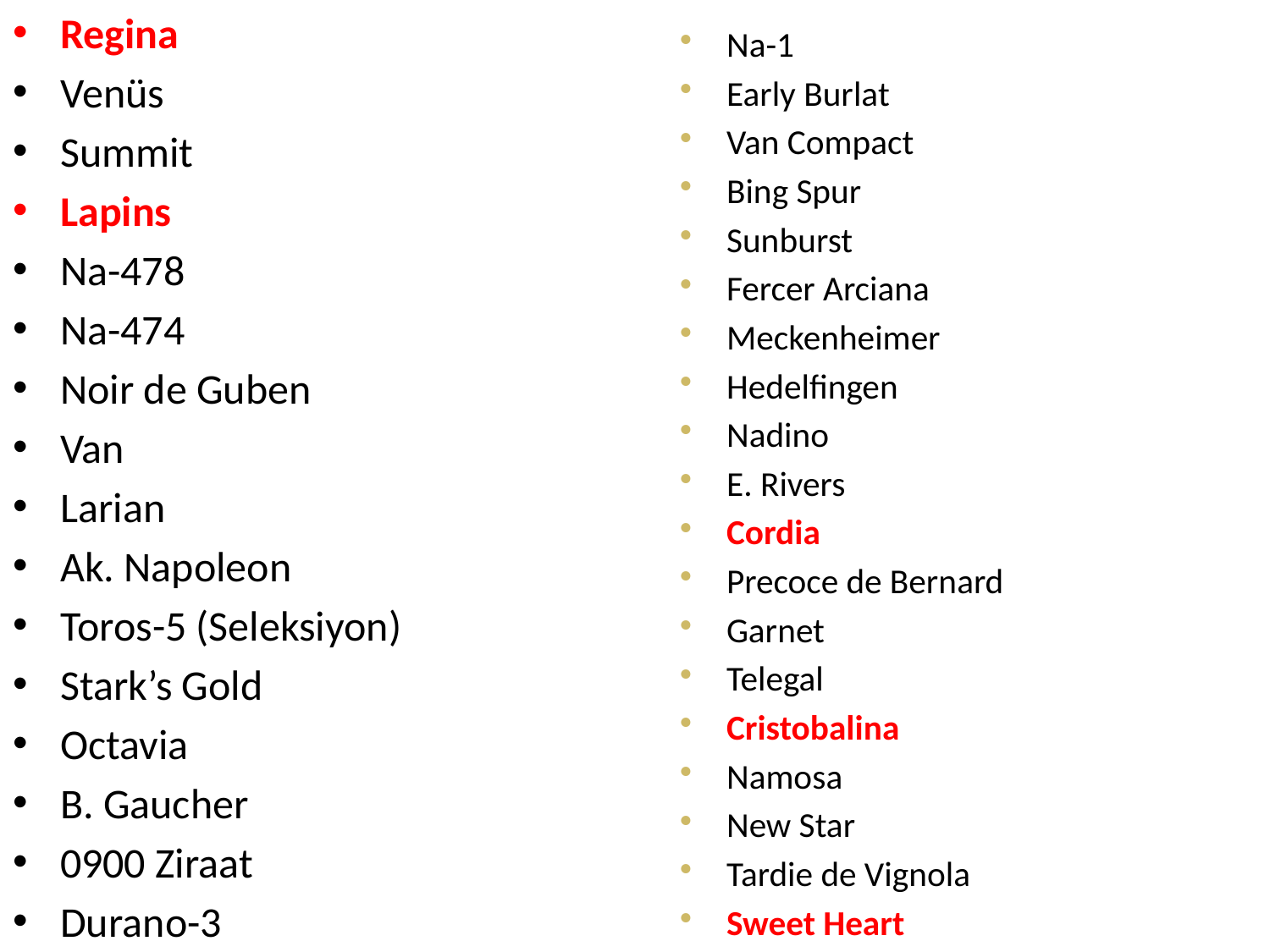

Regina
Venüs
Summit
Lapins
Na-478
Na-474
Noir de Guben
Van
Larian
Ak. Napoleon
Toros-5 (Seleksiyon)
Stark’s Gold
Octavia
B. Gaucher
0900 Ziraat
Durano-3
Na-11
Early Burlat
Van Compact
Bing Spur
Sunburst
Fercer Arciana
Meckenheimer
Hedelfingen
Nadino
E. Rivers
Cordia
Precoce de Bernard
Garnet
Telegal
Cristobalina
Namosa
New Star
Tardie de Vignola
Sweet Heart